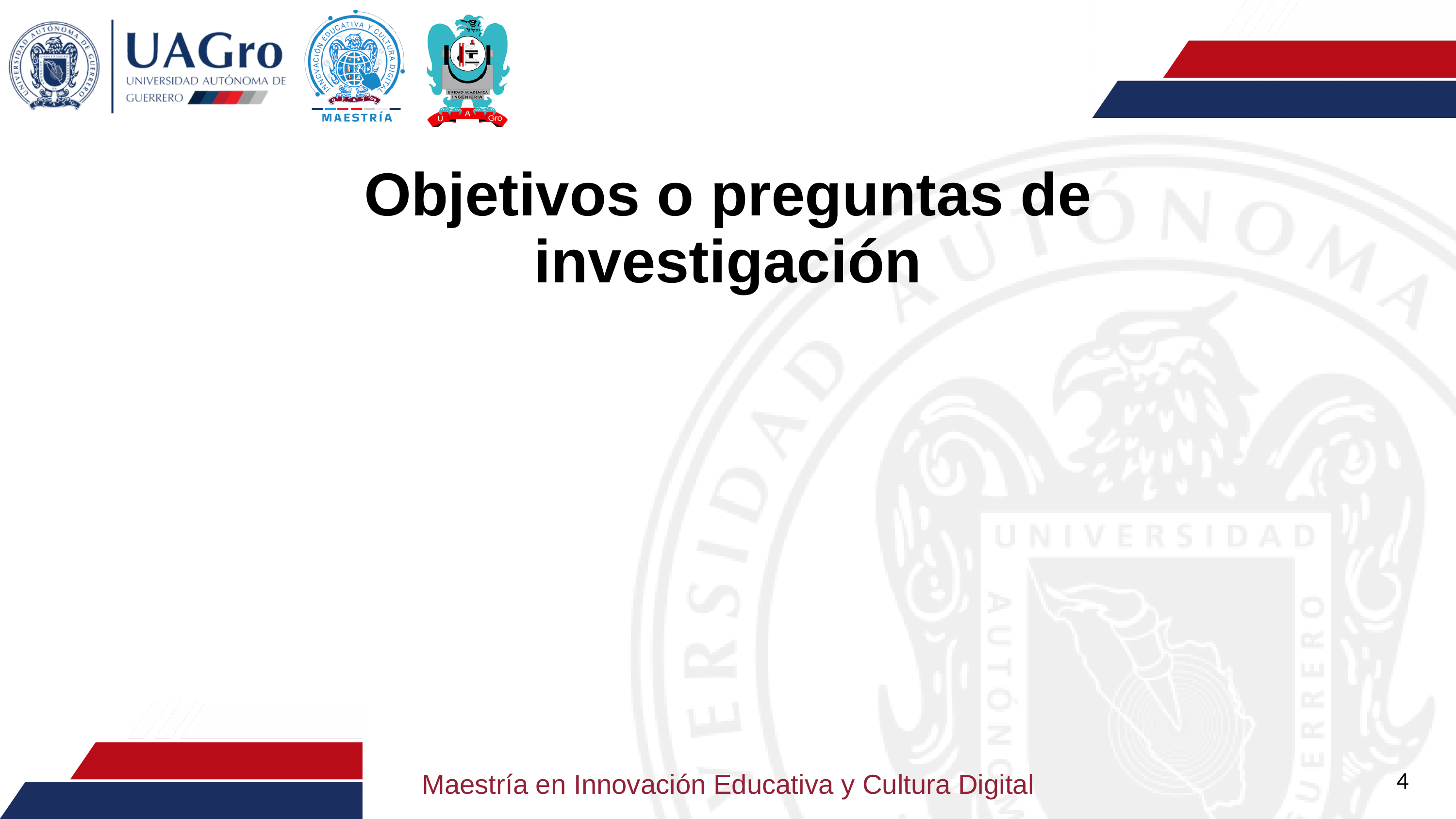

Objetivos o preguntas de investigación

4

Maestría en Innovación Educativa y Cultura Digital